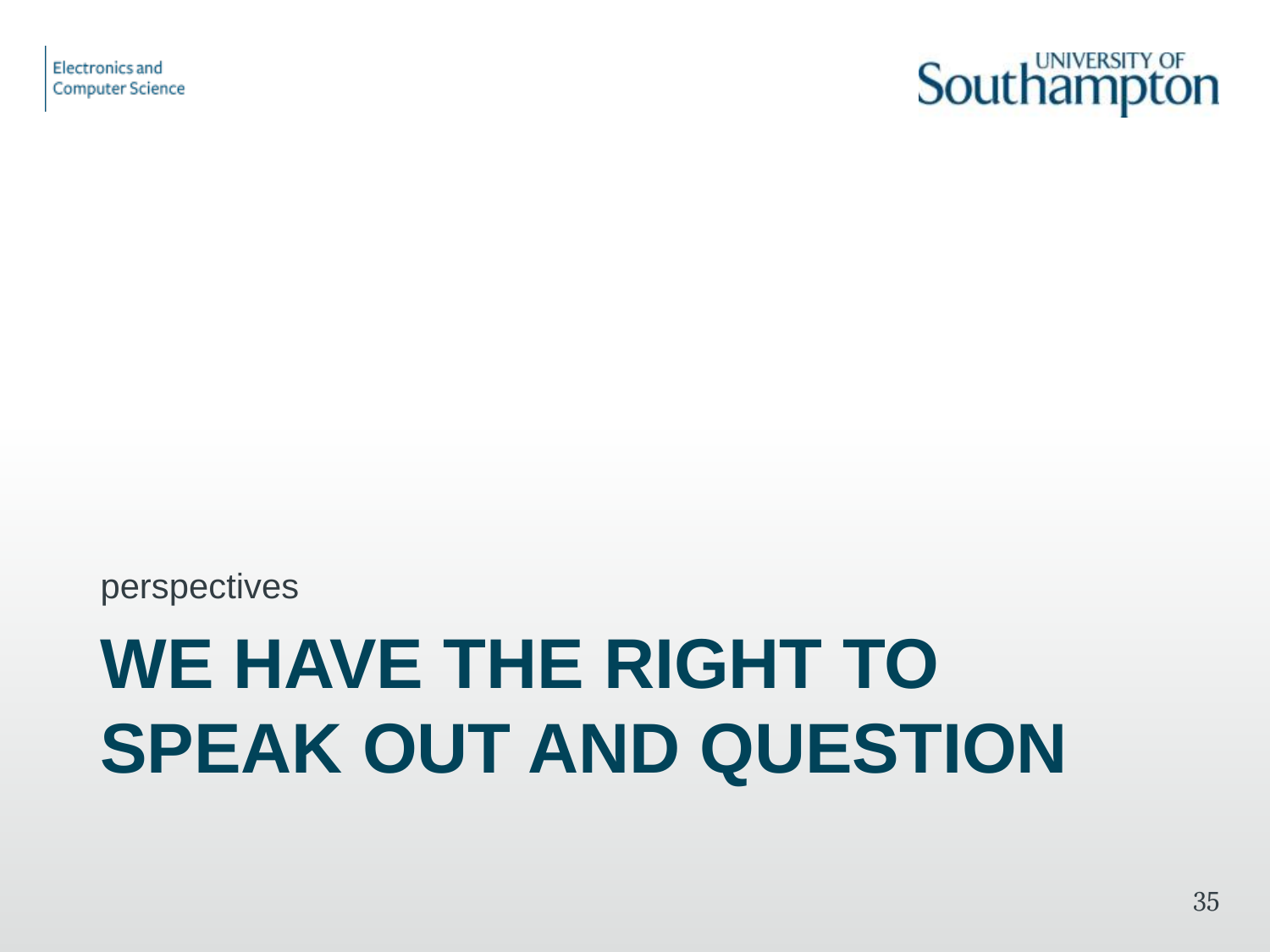

perspectives
# We have the right to speak out and Question
35